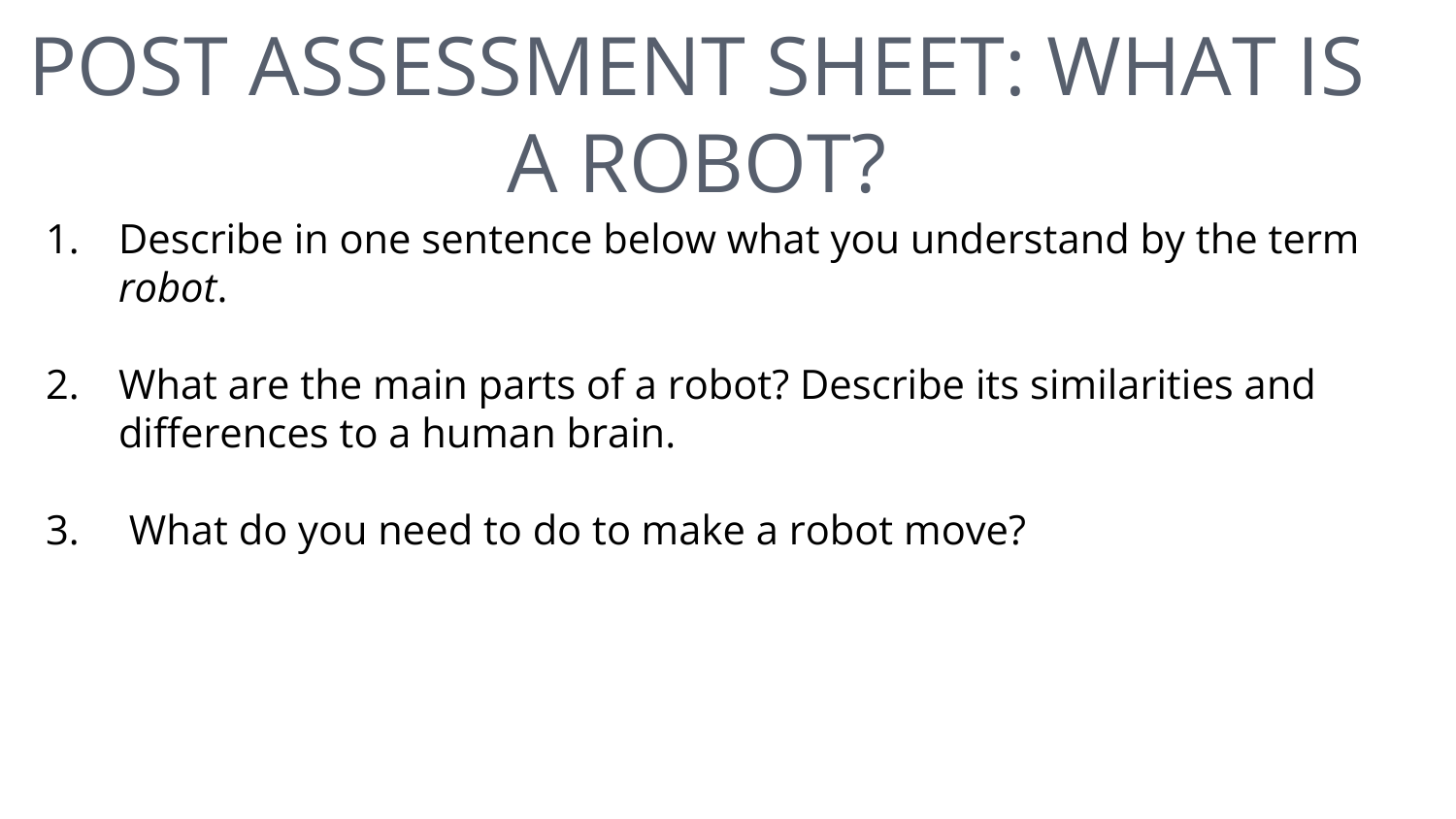

# Post assessment Sheet: What is a Robot?

Describe in one sentence below what you understand by the term robot.

What are the main parts of a robot? Describe its similarities and differences to a human brain.

 What do you need to do to make a robot move?